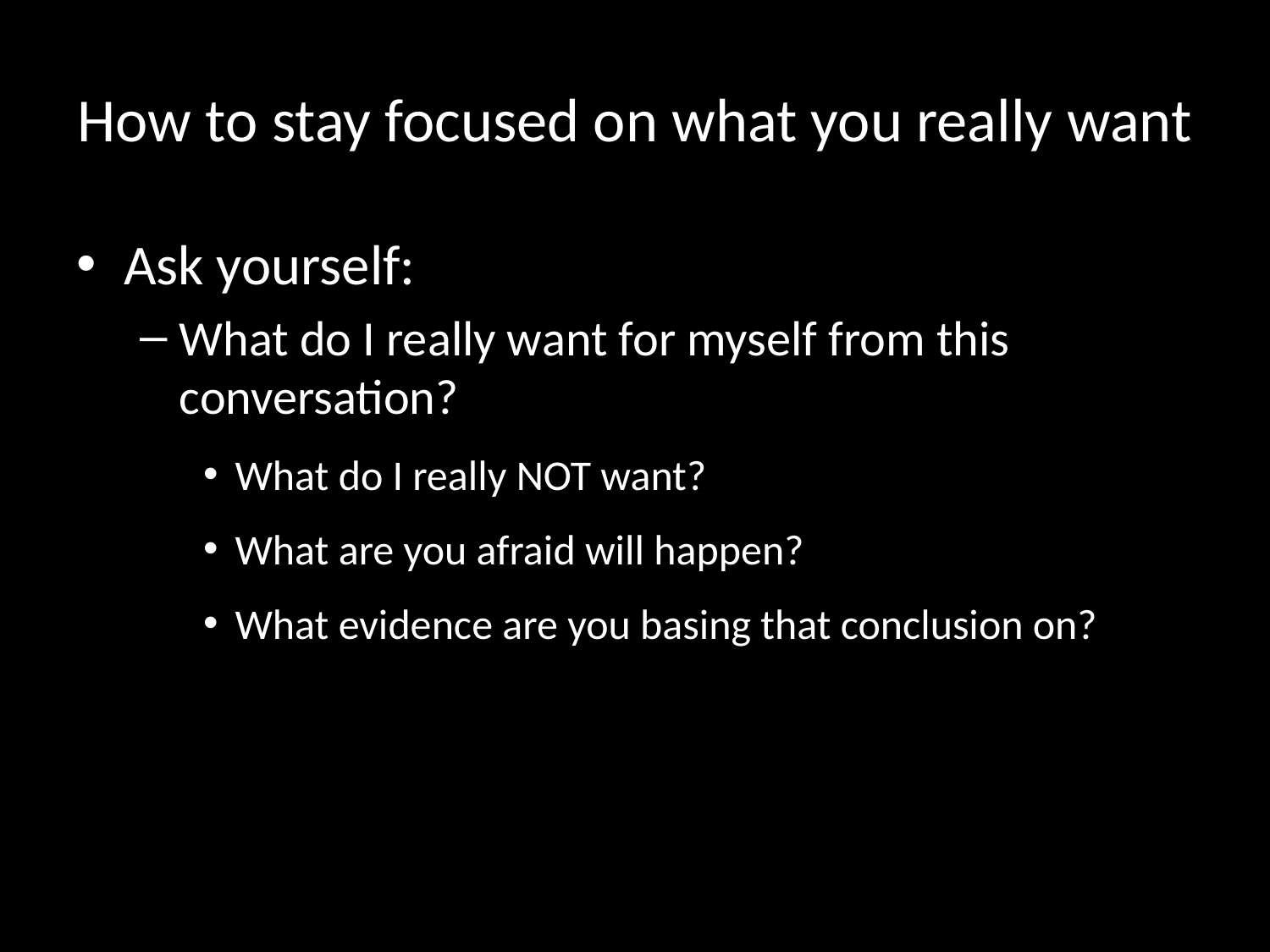

# How to stay focused on what you really want
Ask yourself:
What do I really want for myself from this conversation?
What do I really NOT want?
What are you afraid will happen?
What evidence are you basing that conclusion on?